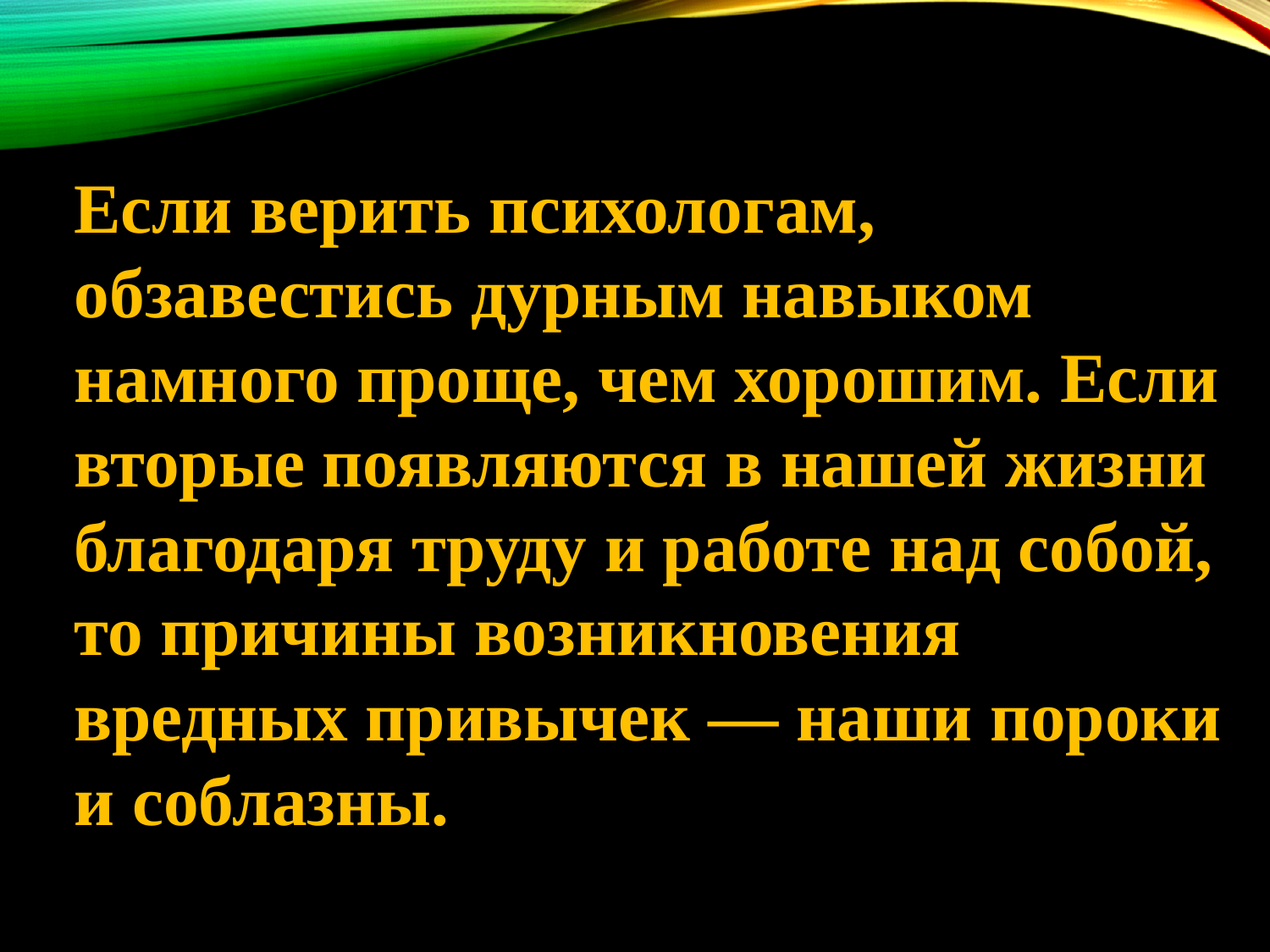

Если верить психологам, обзавестись дурным навыком намного проще, чем хорошим. Если вторые появляются в нашей жизни благодаря труду и работе над собой, то причины возникновения вредных привычек — наши пороки и соблазны.